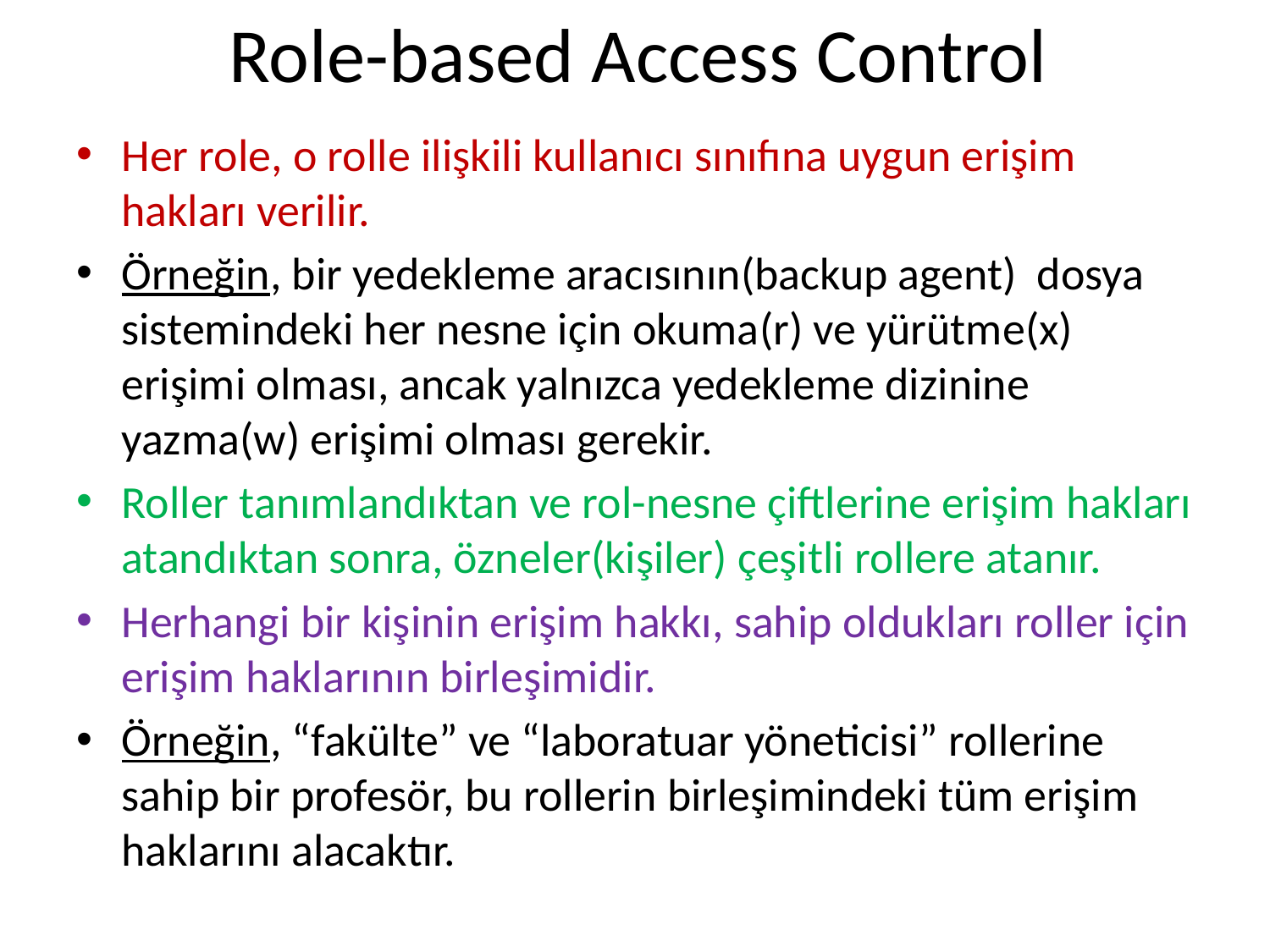

# Role-based Access Control
Her role, o rolle ilişkili kullanıcı sınıfına uygun erişim hakları verilir.
Örneğin, bir yedekleme aracısının(backup agent)  dosya sistemindeki her nesne için okuma(r) ve yürütme(x) erişimi olması, ancak yalnızca yedekleme dizinine yazma(w) erişimi olması gerekir.
Roller tanımlandıktan ve rol-nesne çiftlerine erişim hakları atandıktan sonra, özneler(kişiler) çeşitli rollere atanır.
Herhangi bir kişinin erişim hakkı, sahip oldukları roller için erişim haklarının birleşimidir.
Örneğin, “fakülte” ve “laboratuar yöneticisi” rollerine sahip bir profesör, bu rollerin birleşimindeki tüm erişim haklarını alacaktır.